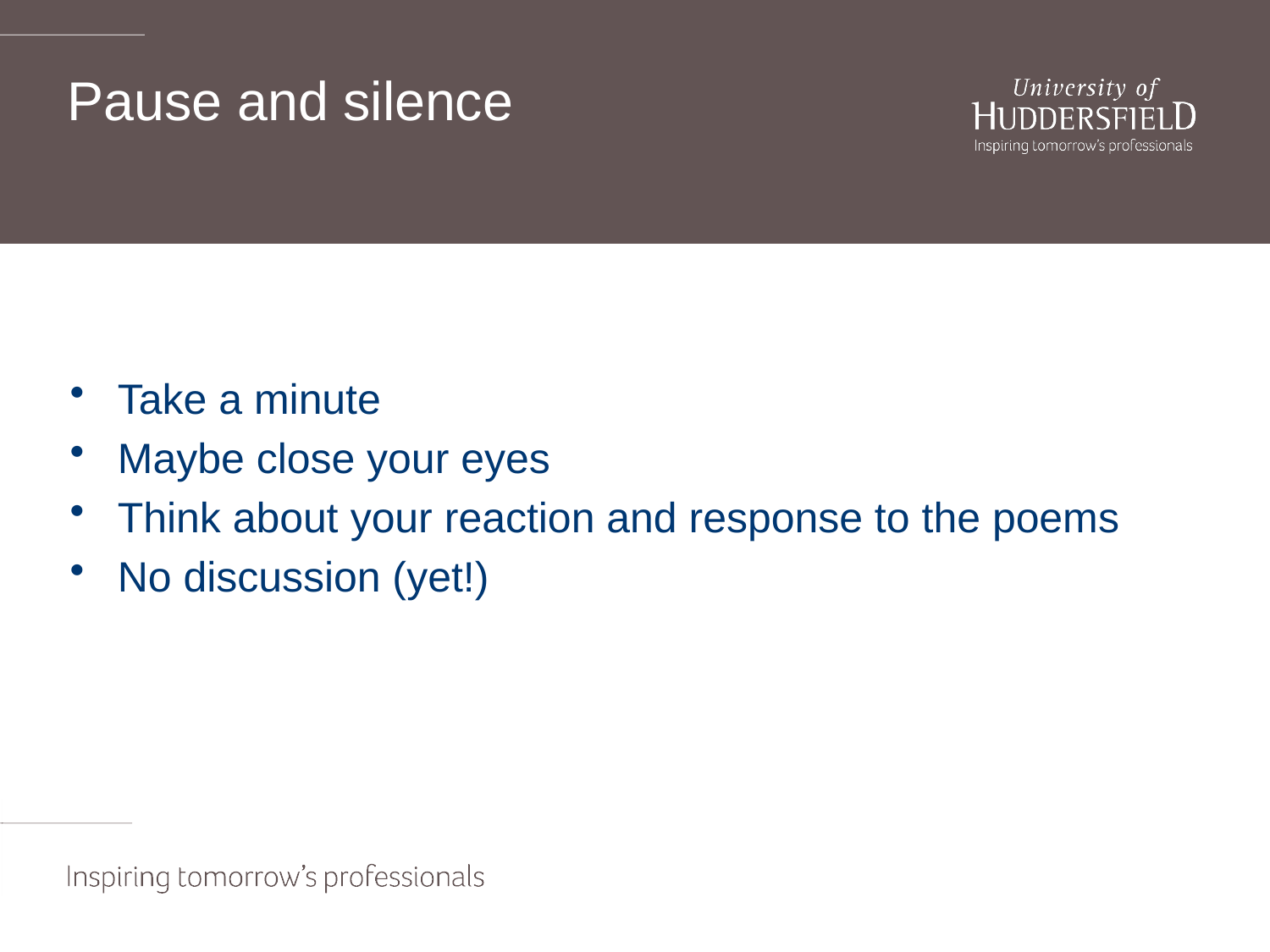

# Pause and silence

Take a minute
Maybe close your eyes
Think about your reaction and response to the poems
No discussion (yet!)